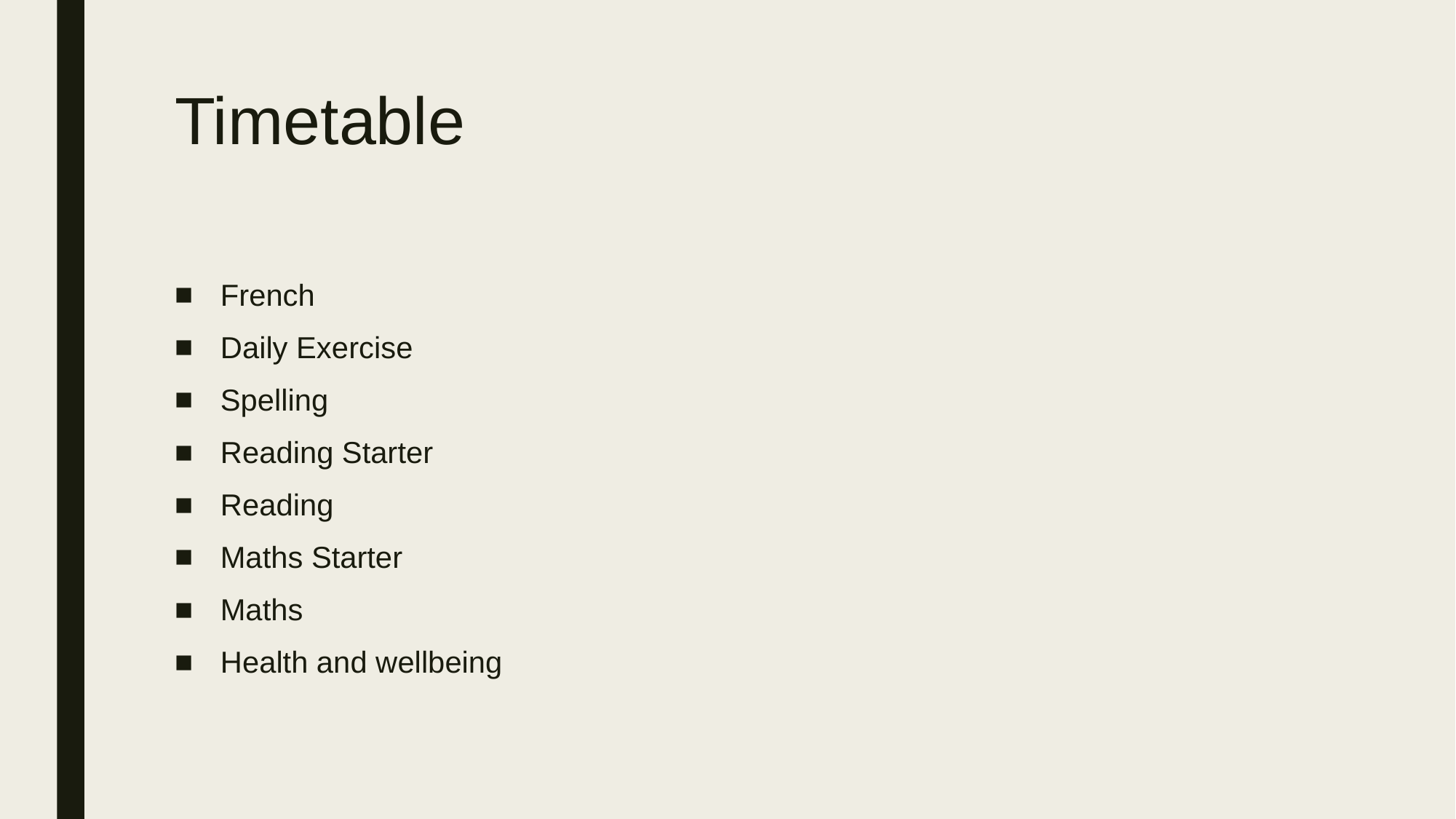

# Timetable
French
Daily Exercise
Spelling
Reading Starter
Reading
Maths Starter
Maths
Health and wellbeing